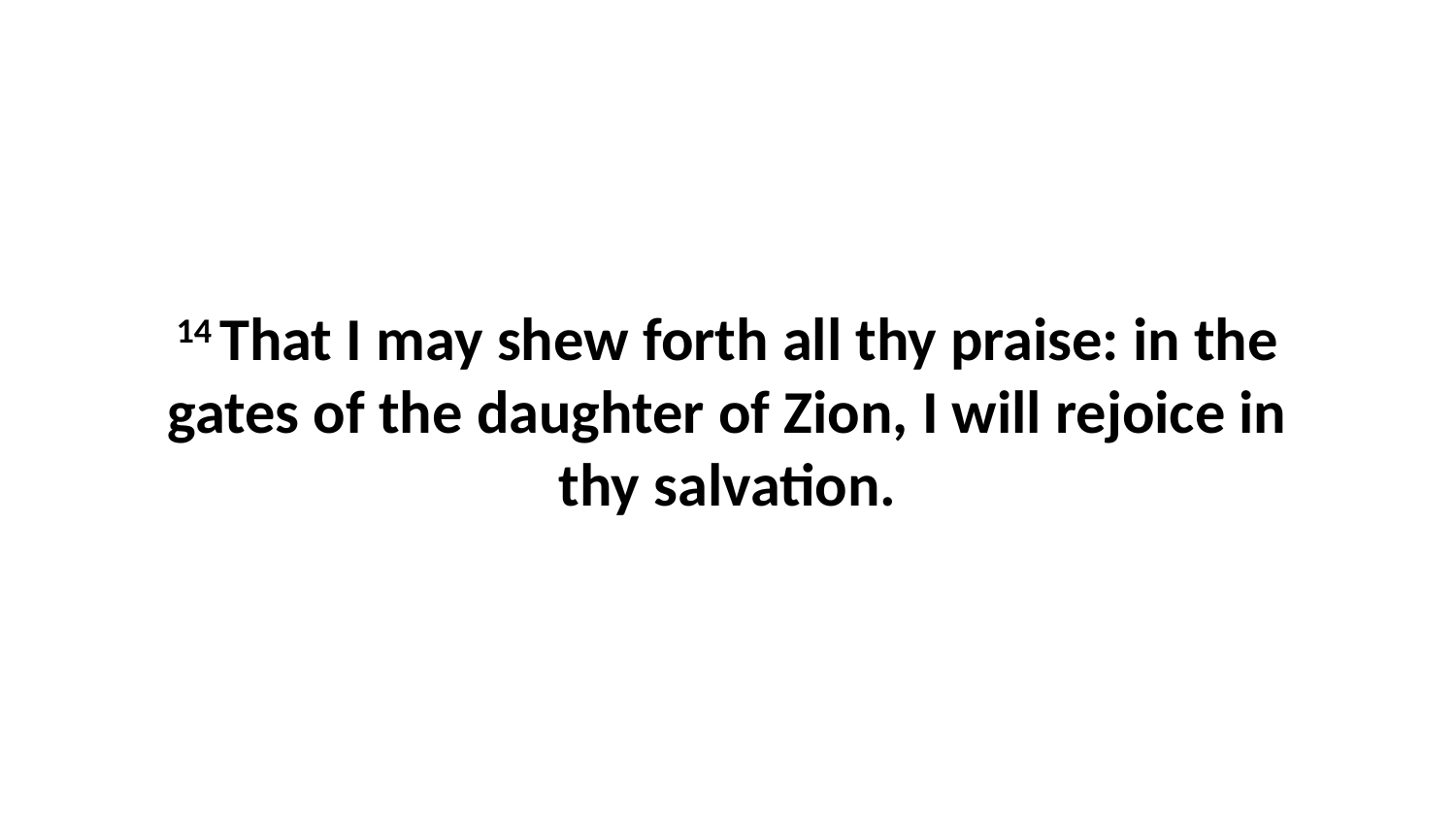

14 That I may shew forth all thy praise: in the gates of the daughter of Zion, I will rejoice in thy salvation.